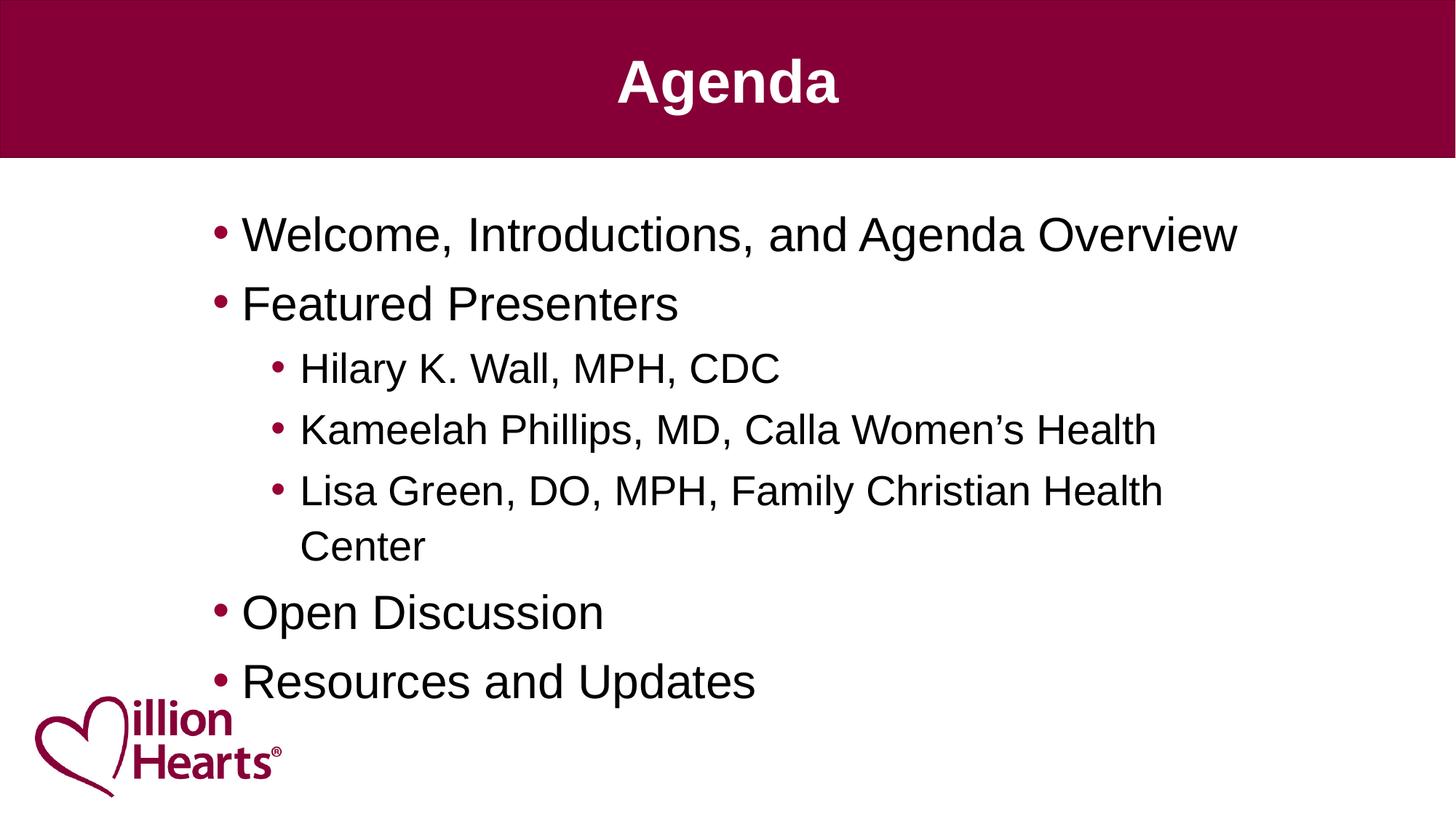

# Agenda
Welcome, Introductions, and Agenda Overview
Featured Presenters
Hilary K. Wall, MPH, CDC
Kameelah Phillips, MD, Calla Women’s Health
Lisa Green, DO, MPH, Family Christian Health Center
Open Discussion
Resources and Updates